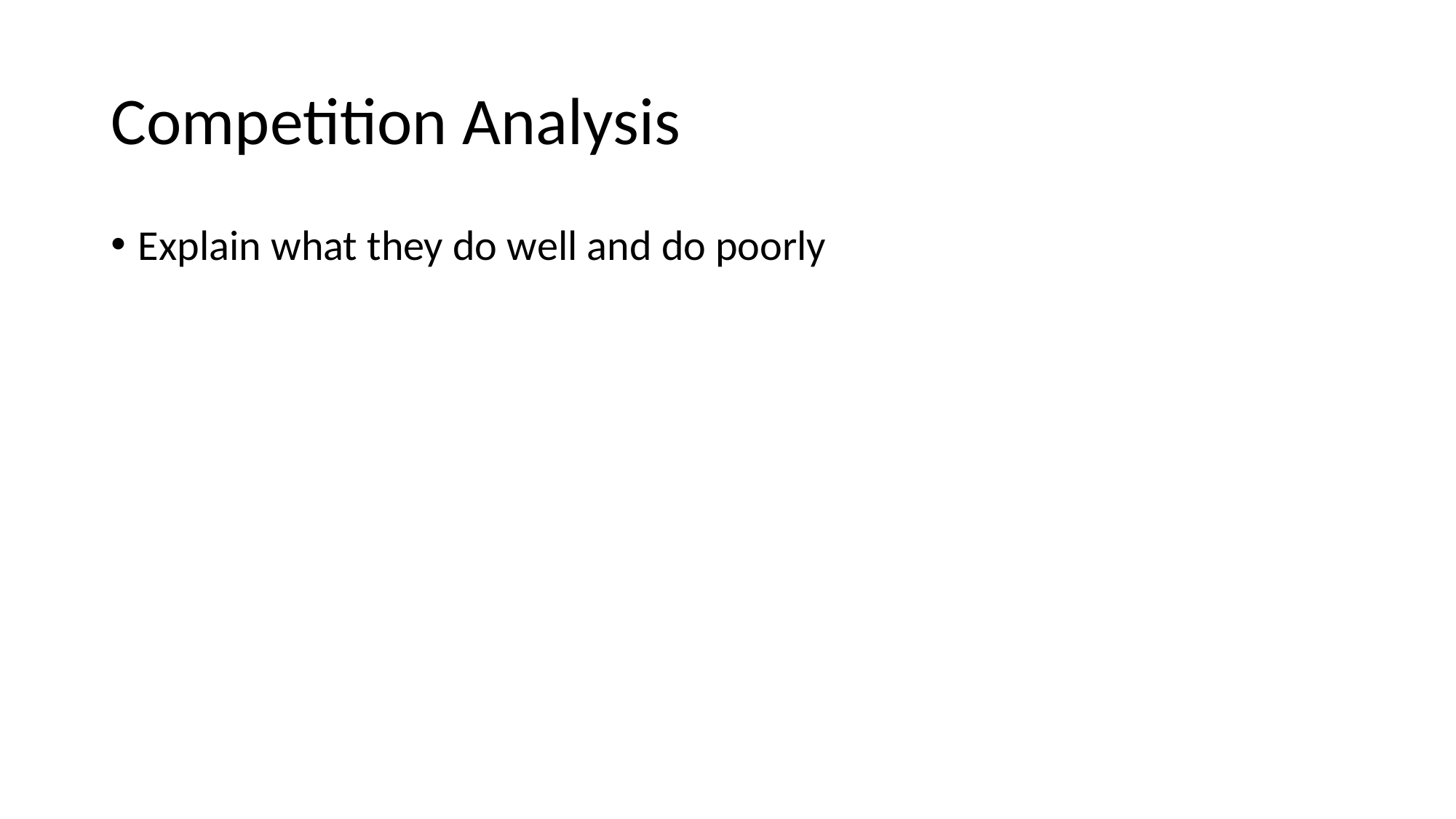

# Competition Analysis
Explain what they do well and do poorly